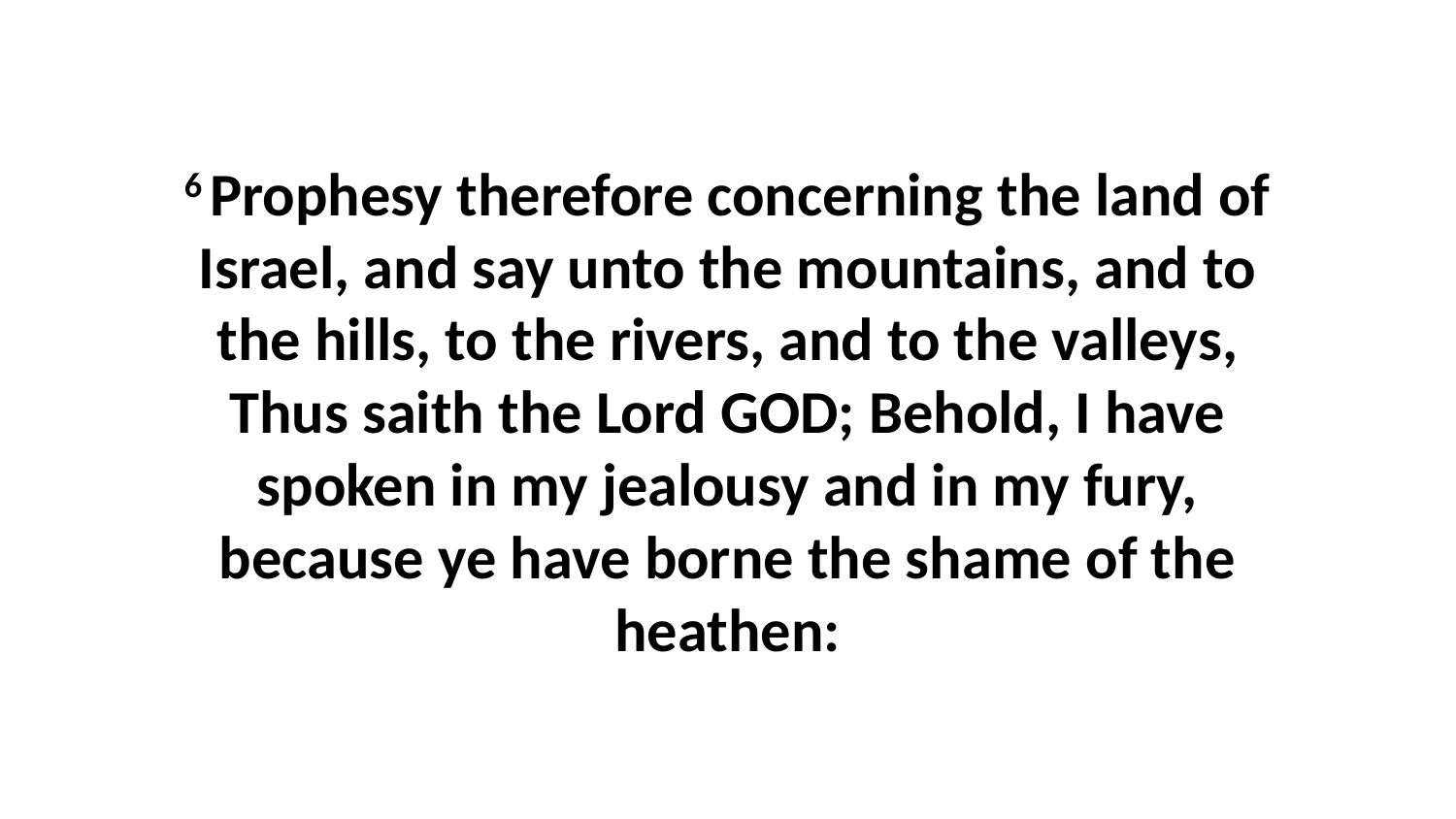

6 Prophesy therefore concerning the land of Israel, and say unto the mountains, and to the hills, to the rivers, and to the valleys, Thus saith the Lord GOD; Behold, I have spoken in my jealousy and in my fury, because ye have borne the shame of the heathen: